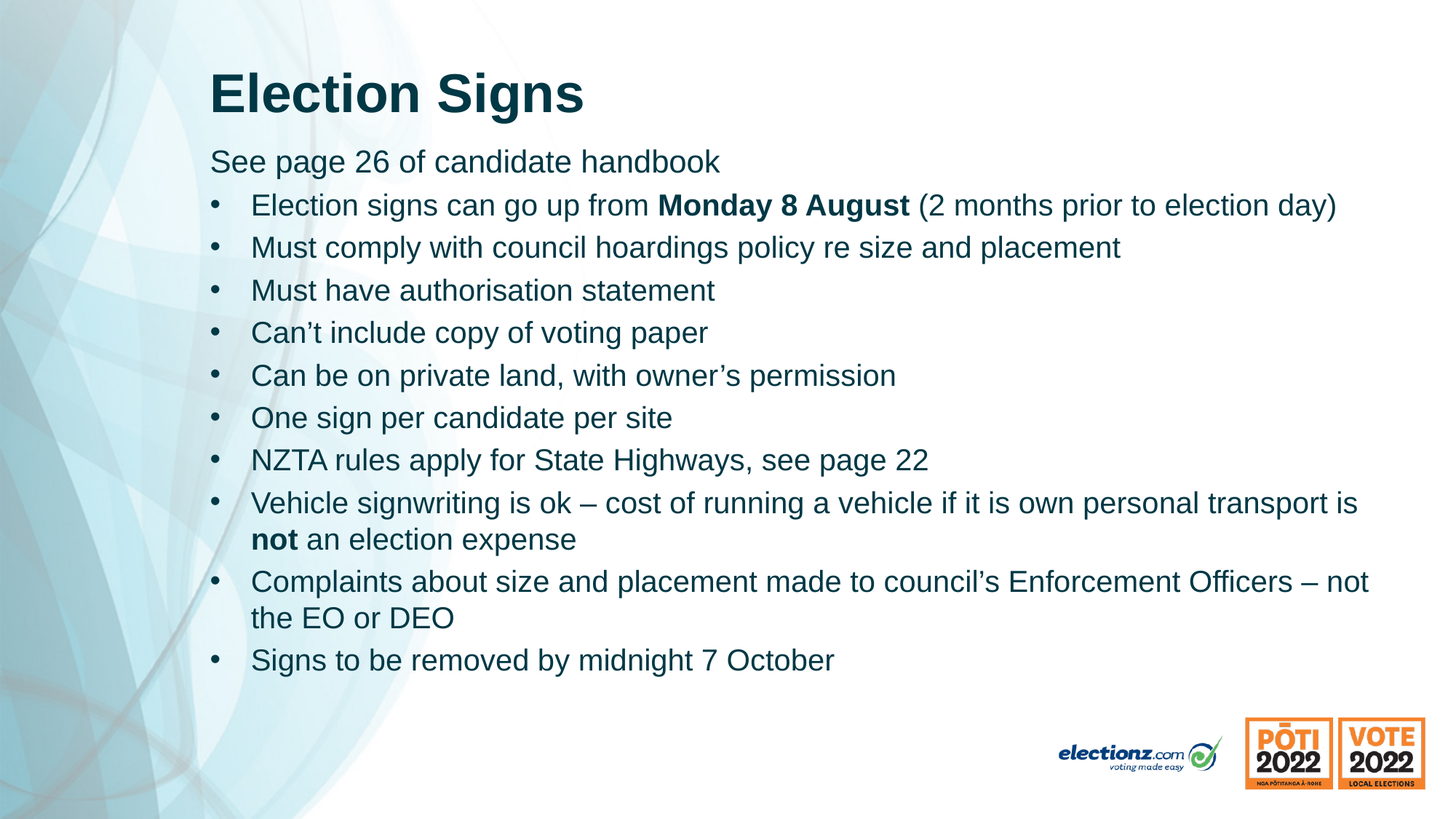

# Election Signs
See page 26 of candidate handbook
Election signs can go up from Monday 8 August (2 months prior to election day)
Must comply with council hoardings policy re size and placement
Must have authorisation statement
Can’t include copy of voting paper
Can be on private land, with owner’s permission
One sign per candidate per site
NZTA rules apply for State Highways, see page 22
Vehicle signwriting is ok – cost of running a vehicle if it is own personal transport is not an election expense
Complaints about size and placement made to council’s Enforcement Officers – not the EO or DEO
Signs to be removed by midnight 7 October